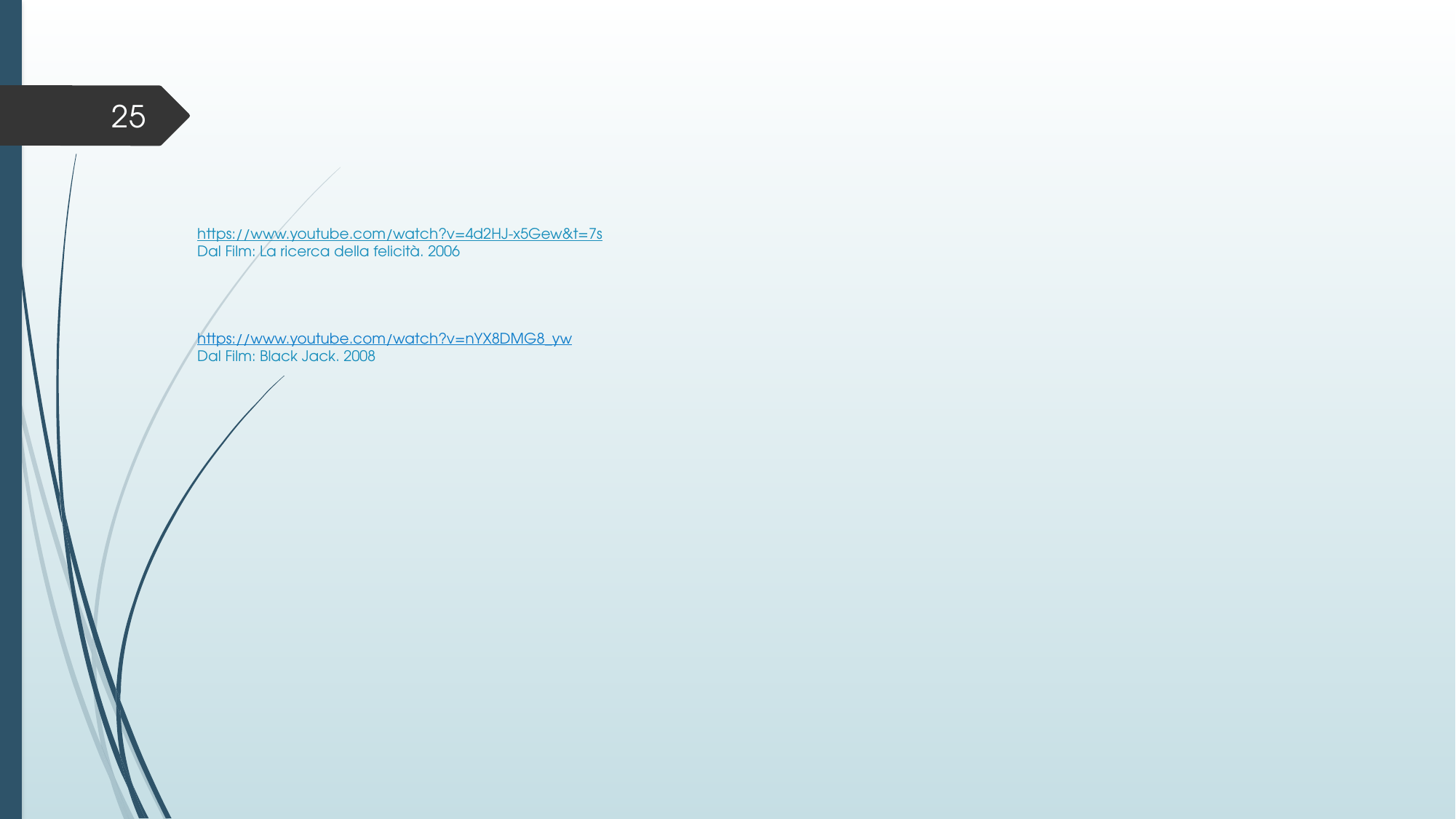

25
# https://www.youtube.com/watch?v=4d2HJ-x5Gew&t=7s Dal Film: La ricerca della felicità. 2006 https://www.youtube.com/watch?v=nYX8DMG8_yw Dal Film: Black Jack. 2008